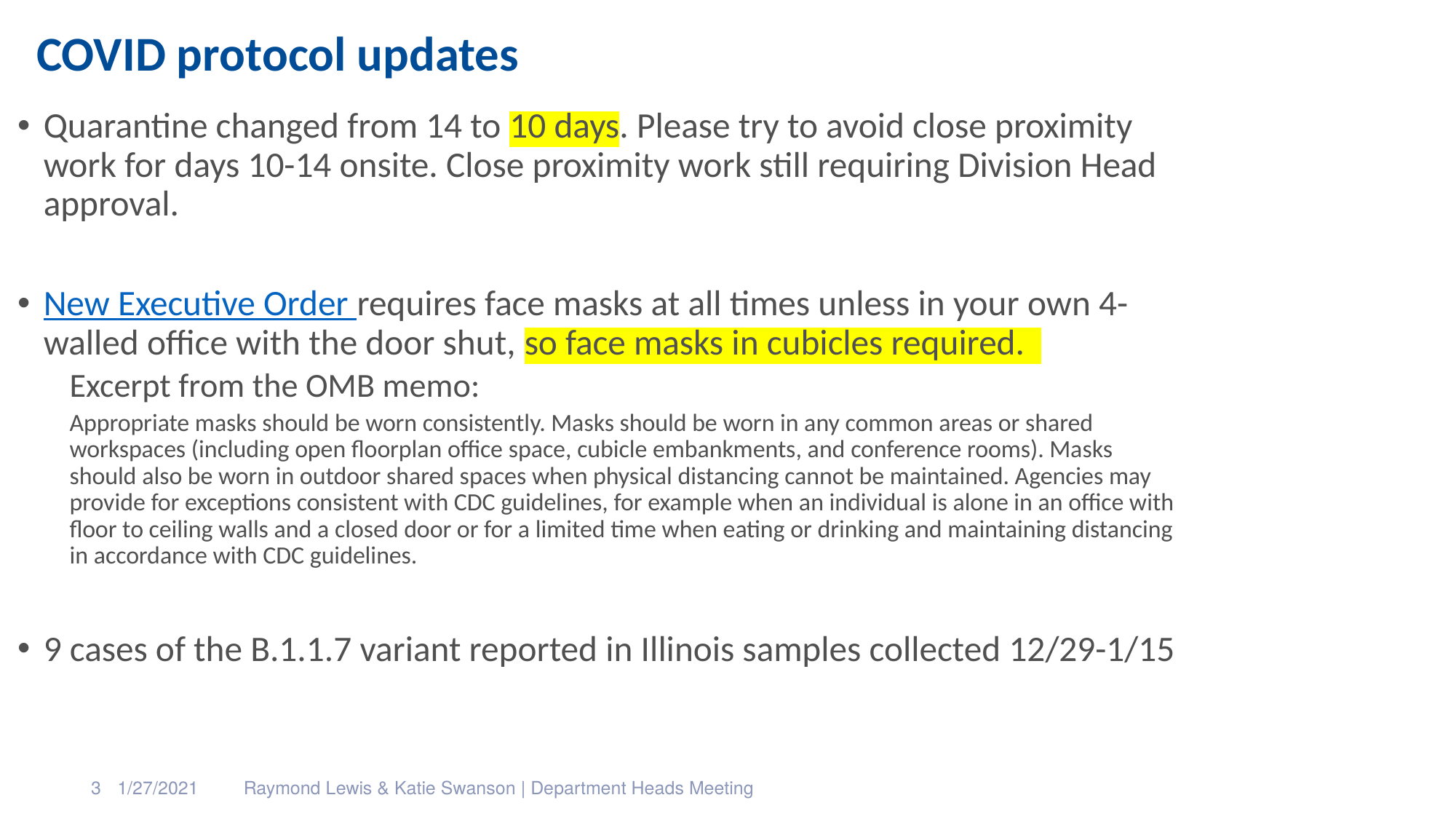

# COVID protocol updates
Quarantine changed from 14 to 10 days. Please try to avoid close proximity work for days 10-14 onsite. Close proximity work still requiring Division Head approval.

New Executive Order requires face masks at all times unless in your own 4-walled office with the door shut, so face masks in cubicles required.
Excerpt from the OMB memo:
Appropriate masks should be worn consistently. Masks should be worn in any common areas or shared workspaces (including open floorplan office space, cubicle embankments, and conference rooms). Masks should also be worn in outdoor shared spaces when physical distancing cannot be maintained. Agencies may provide for exceptions consistent with CDC guidelines, for example when an individual is alone in an office with floor to ceiling walls and a closed door or for a limited time when eating or drinking and maintaining distancing in accordance with CDC guidelines.

9 cases of the B.1.1.7 variant reported in Illinois samples collected 12/29-1/15

1/27/2021
3
Raymond Lewis & Katie Swanson | Department Heads Meeting